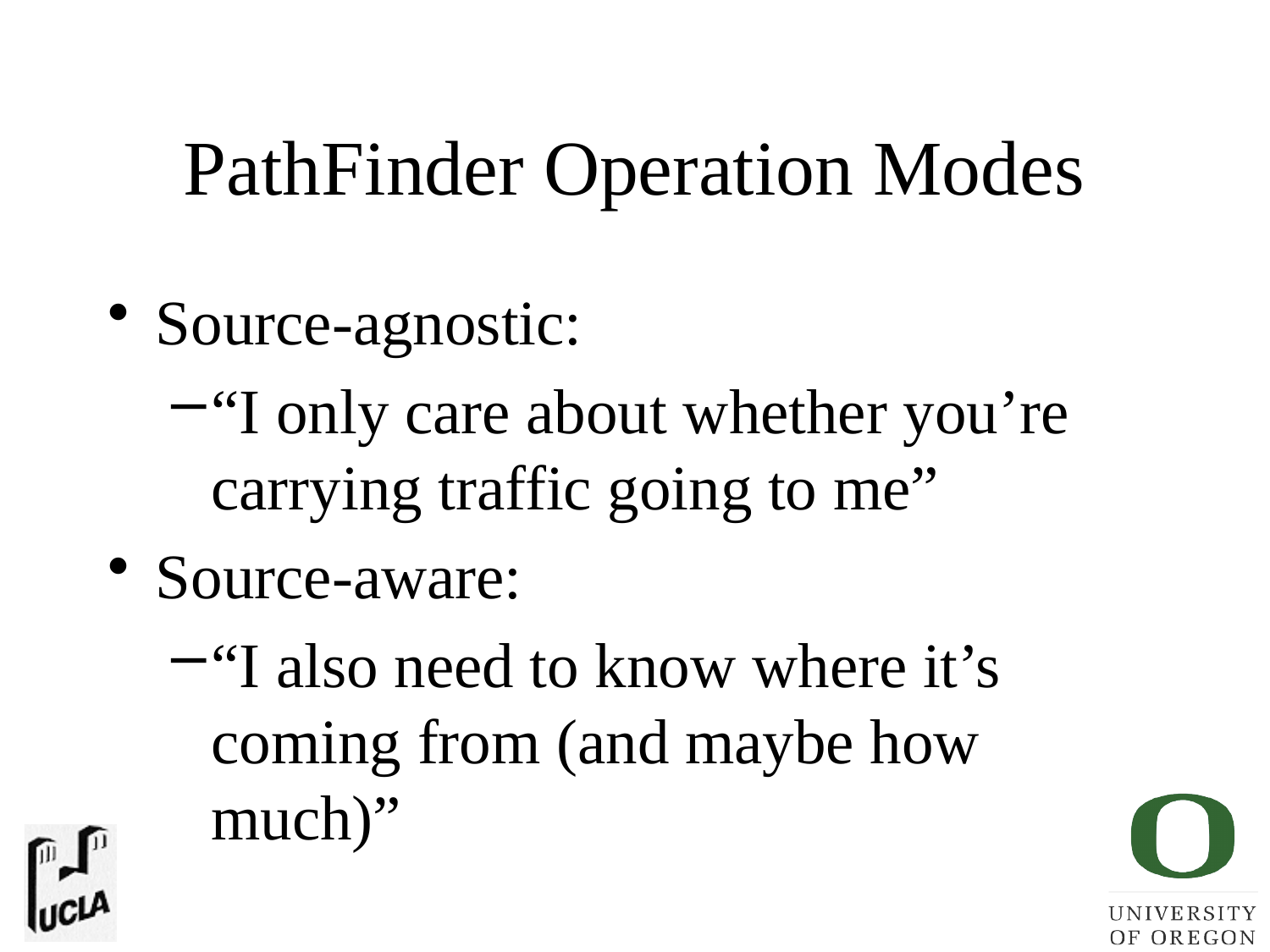

# PathFinder Operation Modes
Source-agnostic:
“I only care about whether you’re carrying traffic going to me”
Source-aware:
“I also need to know where it’s coming from (and maybe how much)”